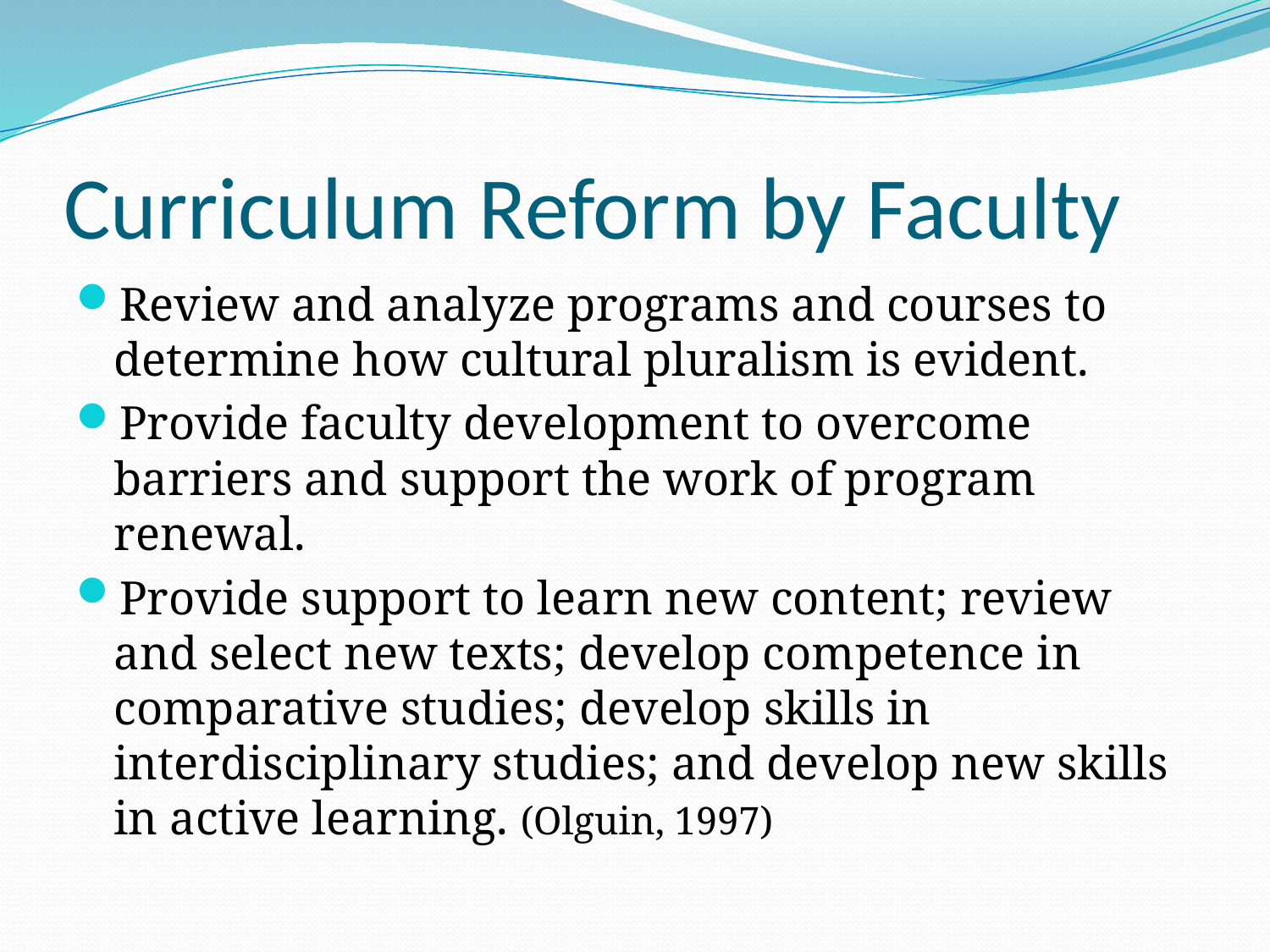

# Curriculum Reform by Faculty
Review and analyze programs and courses to determine how cultural pluralism is evident.
Provide faculty development to overcome barriers and support the work of program renewal.
Provide support to learn new content; review and select new texts; develop competence in comparative studies; develop skills in interdisciplinary studies; and develop new skills in active learning. (Olguin, 1997)